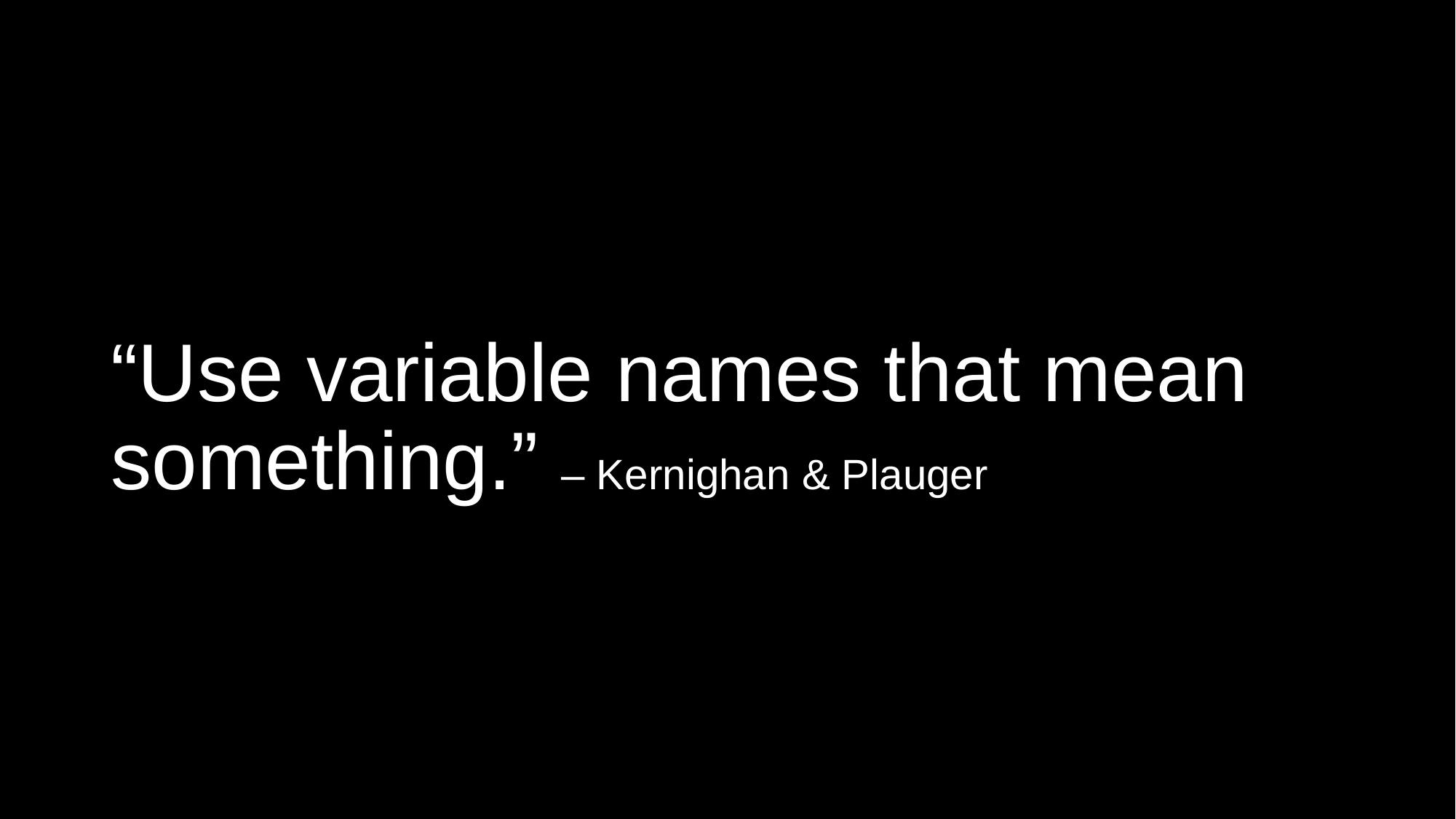

“Use variable names that mean something.” – Kernighan & Plauger